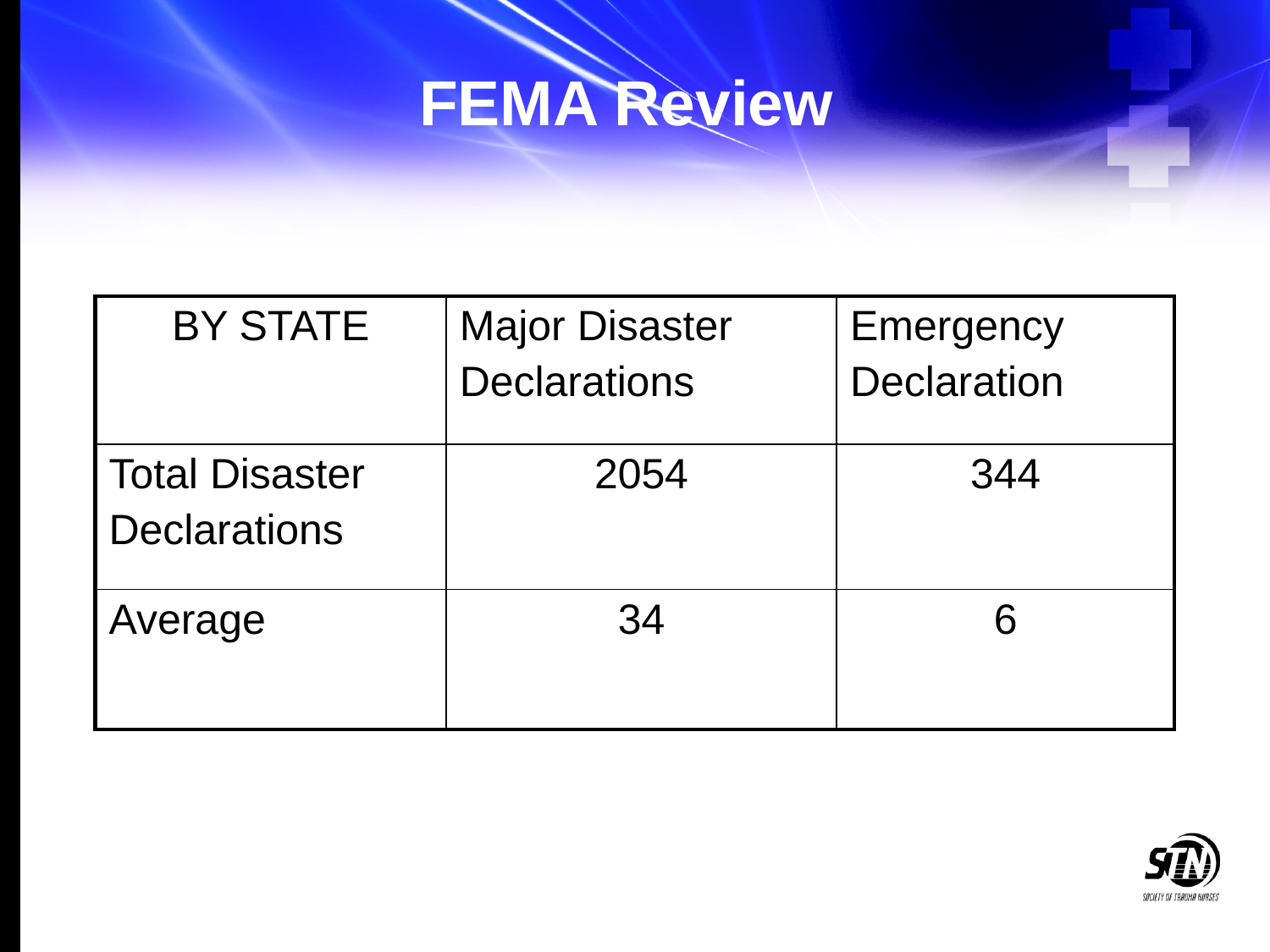

# FEMA Review
| BY STATE | Major Disaster Declarations | Emergency Declaration |
| --- | --- | --- |
| Total Disaster Declarations | 2054 | 344 |
| Average | 34 | 6 |